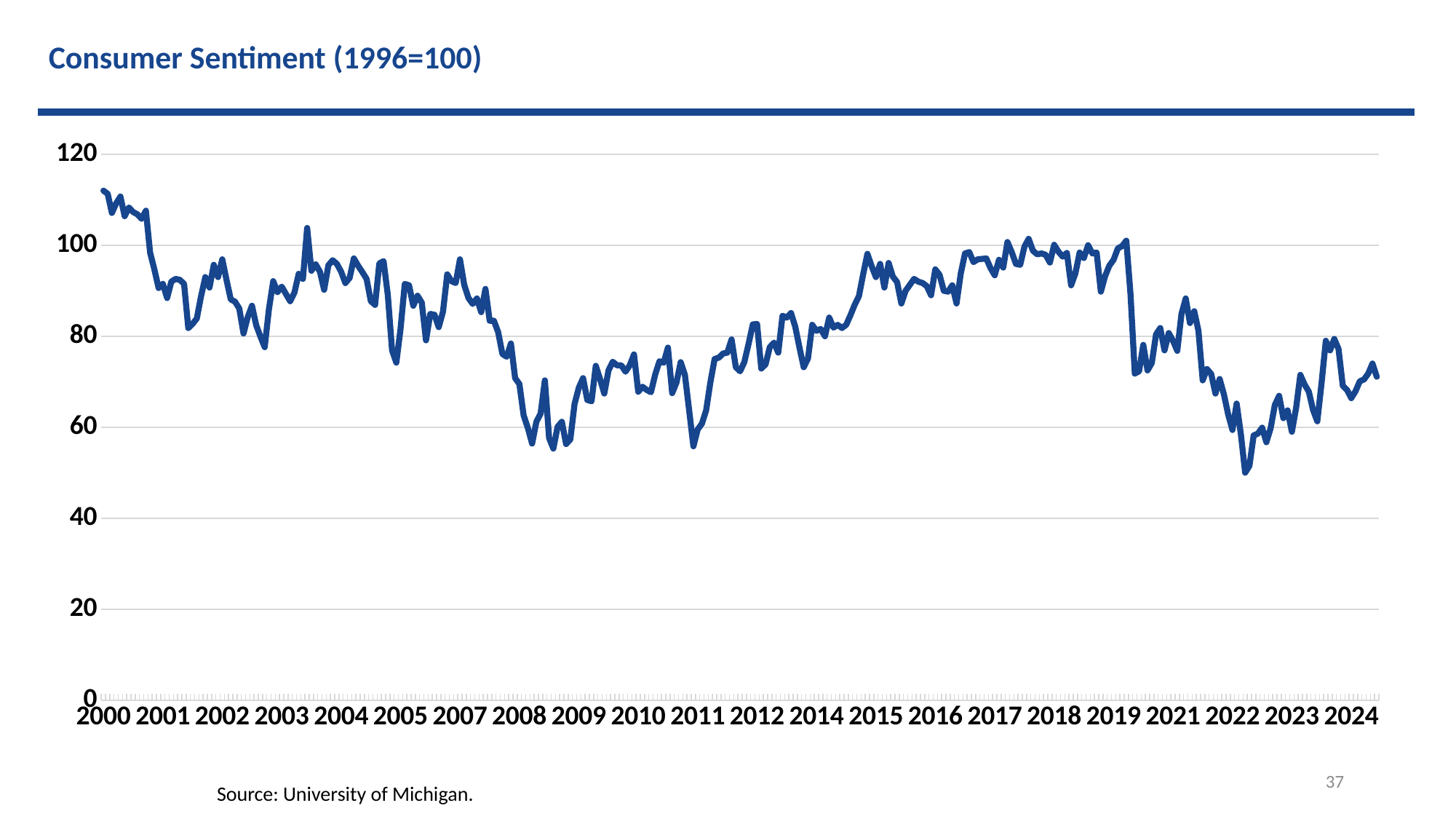

Consumer Sentiment (1996=100)

### Chart

| Category | Series 1 |
|---|---|
| 2000 | 112.0 |
| 2000 | 111.3 |
| 2000 | 107.1 |
| 2000 | 109.2 |
| 2000 | 110.7 |
| 2000 | 106.4 |
| 2000 | 108.3 |
| 2000 | 107.3 |
| 2000 | 106.8 |
| 2000 | 105.8 |
| 2000 | 107.6 |
| 2000 | 98.4 |
| 2001 | 94.7 |
| 2001 | 90.6 |
| 2001 | 91.5 |
| 2001 | 88.4 |
| 2001 | 92.0 |
| 2001 | 92.6 |
| 2001 | 92.4 |
| 2001 | 91.5 |
| 2001 | 81.8 |
| 2001 | 82.7 |
| 2001 | 83.9 |
| 2001 | 88.8 |
| 2002 | 93.0 |
| 2002 | 90.7 |
| 2002 | 95.7 |
| 2002 | 93.0 |
| 2002 | 96.9 |
| 2002 | 92.4 |
| 2002 | 88.1 |
| 2002 | 87.6 |
| 2002 | 86.1 |
| 2002 | 80.6 |
| 2002 | 84.2 |
| 2002 | 86.7 |
| 2003 | 82.4 |
| 2003 | 79.9 |
| 2003 | 77.6 |
| 2003 | 86.0 |
| 2003 | 92.1 |
| 2003 | 89.7 |
| 2003 | 90.9 |
| 2003 | 89.3 |
| 2003 | 87.7 |
| 2003 | 89.6 |
| 2003 | 93.7 |
| 2003 | 92.6 |
| 2004 | 103.8 |
| 2004 | 94.4 |
| 2004 | 95.8 |
| 2004 | 94.2 |
| 2004 | 90.2 |
| 2004 | 95.6 |
| 2004 | 96.7 |
| 2004 | 95.9 |
| 2004 | 94.2 |
| 2004 | 91.7 |
| 2004 | 92.8 |
| 2004 | 97.1 |
| 2005 | 95.5 |
| 2005 | 94.1 |
| 2005 | 92.6 |
| 2005 | 87.7 |
| 2005 | 86.9 |
| 2005 | 96.0 |
| 2005 | 96.5 |
| 2005 | 89.1 |
| 2005 | 76.9 |
| 2005 | 74.2 |
| 2005 | 81.6 |
| 2005 | 91.5 |
| 2006 | 91.2 |
| 2006 | 86.7 |
| 2006 | 88.9 |
| 2006 | 87.4 |
| 2006 | 79.1 |
| 2006 | 84.9 |
| 2006 | 84.7 |
| 2006 | 82.0 |
| 2006 | 85.4 |
| 2006 | 93.6 |
| 2006 | 92.1 |
| 2006 | 91.7 |
| 2007 | 96.9 |
| 2007 | 91.3 |
| 2007 | 88.4 |
| 2007 | 87.1 |
| 2007 | 88.3 |
| 2007 | 85.3 |
| 2007 | 90.4 |
| 2007 | 83.4 |
| 2007 | 83.4 |
| 2007 | 80.9 |
| 2007 | 76.1 |
| 2007 | 75.5 |
| 2008 | 78.4 |
| 2008 | 70.8 |
| 2008 | 69.5 |
| 2008 | 62.6 |
| 2008 | 59.8 |
| 2008 | 56.4 |
| 2008 | 61.2 |
| 2008 | 63.0 |
| 2008 | 70.3 |
| 2008 | 57.6 |
| 2008 | 55.3 |
| 2008 | 60.1 |
| 2009 | 61.2 |
| 2009 | 56.3 |
| 2009 | 57.3 |
| 2009 | 65.1 |
| 2009 | 68.7 |
| 2009 | 70.8 |
| 2009 | 66.0 |
| 2009 | 65.7 |
| 2009 | 73.5 |
| 2009 | 70.6 |
| 2009 | 67.4 |
| 2009 | 72.5 |
| 2010 | 74.4 |
| 2010 | 73.6 |
| 2010 | 73.6 |
| 2010 | 72.2 |
| 2010 | 73.6 |
| 2010 | 76.0 |
| 2010 | 67.8 |
| 2010 | 68.9 |
| 2010 | 68.2 |
| 2010 | 67.7 |
| 2010 | 71.6 |
| 2010 | 74.5 |
| 2011 | 74.2 |
| 2011 | 77.5 |
| 2011 | 67.5 |
| 2011 | 69.8 |
| 2011 | 74.3 |
| 2011 | 71.5 |
| 2011 | 63.7 |
| 2011 | 55.8 |
| 2011 | 59.5 |
| 2011 | 60.8 |
| 2011 | 63.7 |
| 2011 | 69.9 |
| 2012 | 75.0 |
| 2012 | 75.3 |
| 2012 | 76.2 |
| 2012 | 76.4 |
| 2012 | 79.3 |
| 2012 | 73.2 |
| 2012 | 72.3 |
| 2012 | 74.3 |
| 2012 | 78.3 |
| 2012 | 82.6 |
| 2012 | 82.7 |
| 2012 | 72.9 |
| 2013 | 73.8 |
| 2013 | 77.6 |
| 2013 | 78.6 |
| 2013 | 76.4 |
| 2013 | 84.5 |
| 2013 | 84.1 |
| 2013 | 85.1 |
| 2013 | 82.1 |
| 2013 | 77.5 |
| 2013 | 73.2 |
| 2013 | 75.1 |
| 2013 | 82.5 |
| 2014 | 81.2 |
| 2014 | 81.6 |
| 2014 | 80.0 |
| 2014 | 84.1 |
| 2014 | 81.9 |
| 2014 | 82.5 |
| 2014 | 81.8 |
| 2014 | 82.5 |
| 2014 | 84.6 |
| 2014 | 86.9 |
| 2014 | 88.8 |
| 2014 | 93.6 |
| 2015 | 98.1 |
| 2015 | 95.4 |
| 2015 | 93.0 |
| 2015 | 95.9 |
| 2015 | 90.7 |
| 2015 | 96.1 |
| 2015 | 93.1 |
| 2015 | 91.9 |
| 2015 | 87.2 |
| 2015 | 90.0 |
| 2015 | 91.3 |
| 2015 | 92.6 |
| 2016 | 92.0 |
| 2016 | 91.7 |
| 2016 | 91.0 |
| 2016 | 89.0 |
| 2016 | 94.7 |
| 2016 | 93.5 |
| 2016 | 90.0 |
| 2016 | 89.8 |
| 2016 | 91.2 |
| 2016 | 87.2 |
| 2016 | 93.8 |
| 2016 | 98.2 |
| 2017 | 98.5 |
| 2017 | 96.3 |
| 2017 | 96.9 |
| 2017 | 97.0 |
| 2017 | 97.1 |
| 2017 | 95.0 |
| 2017 | 93.4 |
| 2017 | 96.8 |
| 2017 | 95.1 |
| 2017 | 100.7 |
| 2017 | 98.5 |
| 2017 | 95.9 |
| 2018 | 95.7 |
| 2018 | 99.7 |
| 2018 | 101.4 |
| 2018 | 98.8 |
| 2018 | 98.0 |
| 2018 | 98.2 |
| 2018 | 97.9 |
| 2018 | 96.2 |
| 2018 | 100.1 |
| 2018 | 98.6 |
| 2018 | 97.5 |
| 2018 | 98.3 |
| 2019 | 91.2 |
| 2019 | 93.8 |
| 2019 | 98.4 |
| 2019 | 97.2 |
| 2019 | 100.0 |
| 2019 | 98.2 |
| 2019 | 98.4 |
| 2019 | 89.8 |
| 2019 | 93.2 |
| 2019 | 95.5 |
| 2019 | 96.8 |
| 2019 | 99.3 |
| 2020 | 99.8 |
| 2020 | 101.0 |
| 2020 | 89.1 |
| 2020 | 71.8 |
| 2020 | 72.3 |
| 2020 | 78.1 |
| 2020 | 72.5 |
| 2020 | 74.1 |
| 2020 | 80.4 |
| 2020 | 81.8 |
| 2020 | 76.9 |
| 2020 | 80.7 |
| 2021 | 79.0 |
| 2021 | 76.8 |
| 2021 | 84.9 |
| 2021 | 88.3 |
| 2021 | 82.9 |
| 2021 | 85.5 |
| 2021 | 81.2 |
| 2021 | 70.3 |
| 2021 | 72.8 |
| 2021 | 71.7 |
| 2021 | 67.4 |
| 2021 | 70.6 |
| 2022 | 67.2 |
| 2022 | 62.8 |
| 2022 | 59.4 |
| 2022 | 65.2 |
| 2022 | 58.4 |
| 2022 | 50.0 |
| 2022 | 51.5 |
| 2022 | 58.2 |
| 2022 | 58.6 |
| 2022 | 59.9 |
| 2022 | 56.7 |
| 2022 | 59.8 |
| 2023 | 64.9 |
| 2023 | 66.9 |
| 2023 | 62.0 |
| 2023 | 63.7 |
| 2023 | 59.0 |
| 2023 | 64.2 |
| 2023 | 71.5 |
| 2023 | 69.4 |
| 2023 | 67.8 |
| 2023 | 63.8 |
| 2023 | 61.3 |
| 2023 | 69.7 |
| 2024 | 79.0 |
| 2024 | 76.9 |
| 2024 | 79.4 |
| 2024 | 77.2 |
| 2024 | 69.1 |
| 2024 | 68.2 |
| 2024 | 66.4 |
| 2024 | 67.9 |
| 2024 | 70.1 |
| 2024 | 70.5 |
| 2024 | 71.8 |
| 2024 | 74.0 |
| 2025 | 71.1 |
37
Source: University of Michigan.